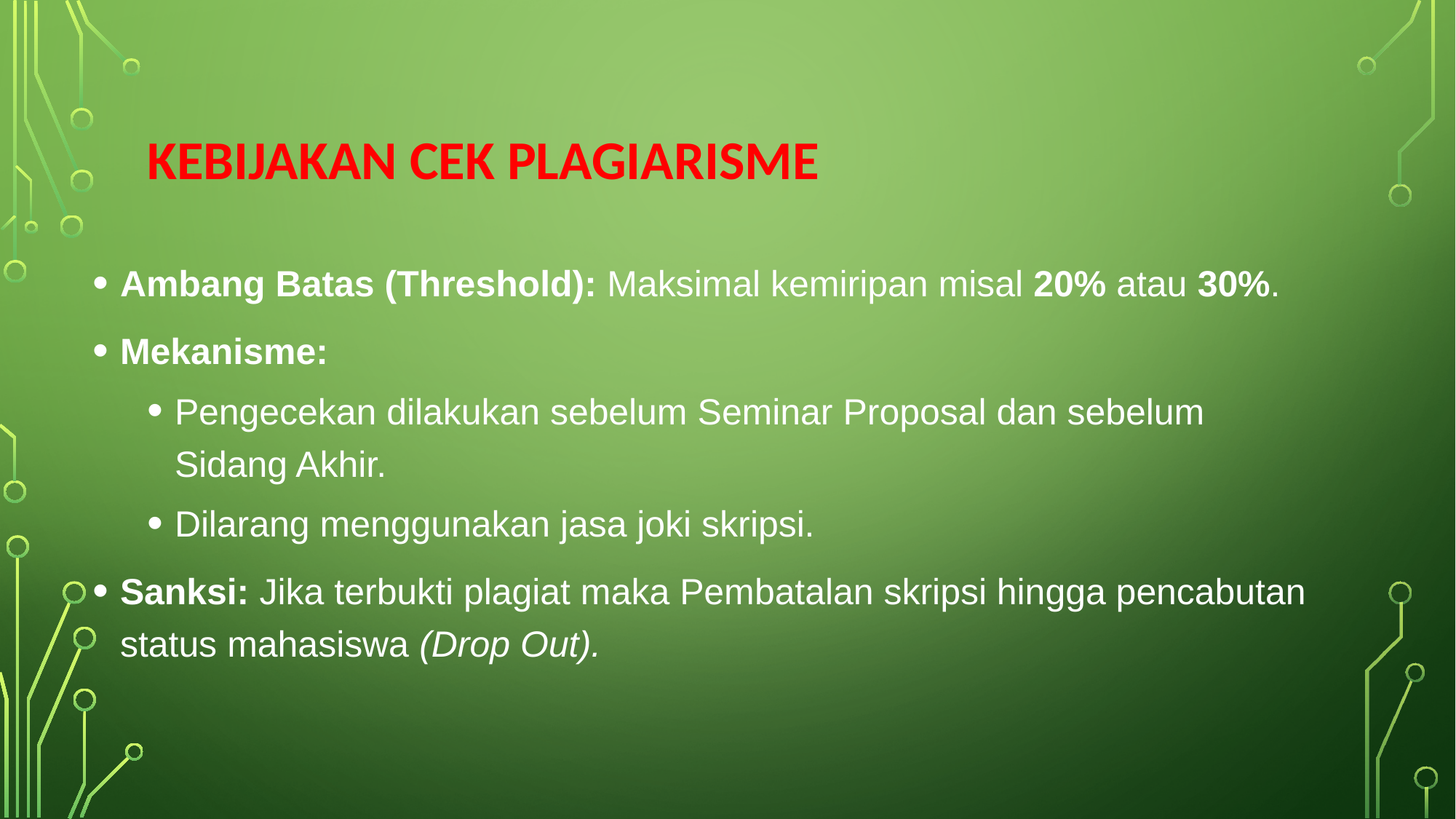

# KEBIJAKAN CEK PLAGIARISME
Ambang Batas (Threshold): Maksimal kemiripan misal 20% atau 30%.
Mekanisme:
Pengecekan dilakukan sebelum Seminar Proposal dan sebelum Sidang Akhir.
Dilarang menggunakan jasa joki skripsi.
Sanksi: Jika terbukti plagiat maka Pembatalan skripsi hingga pencabutan status mahasiswa (Drop Out).